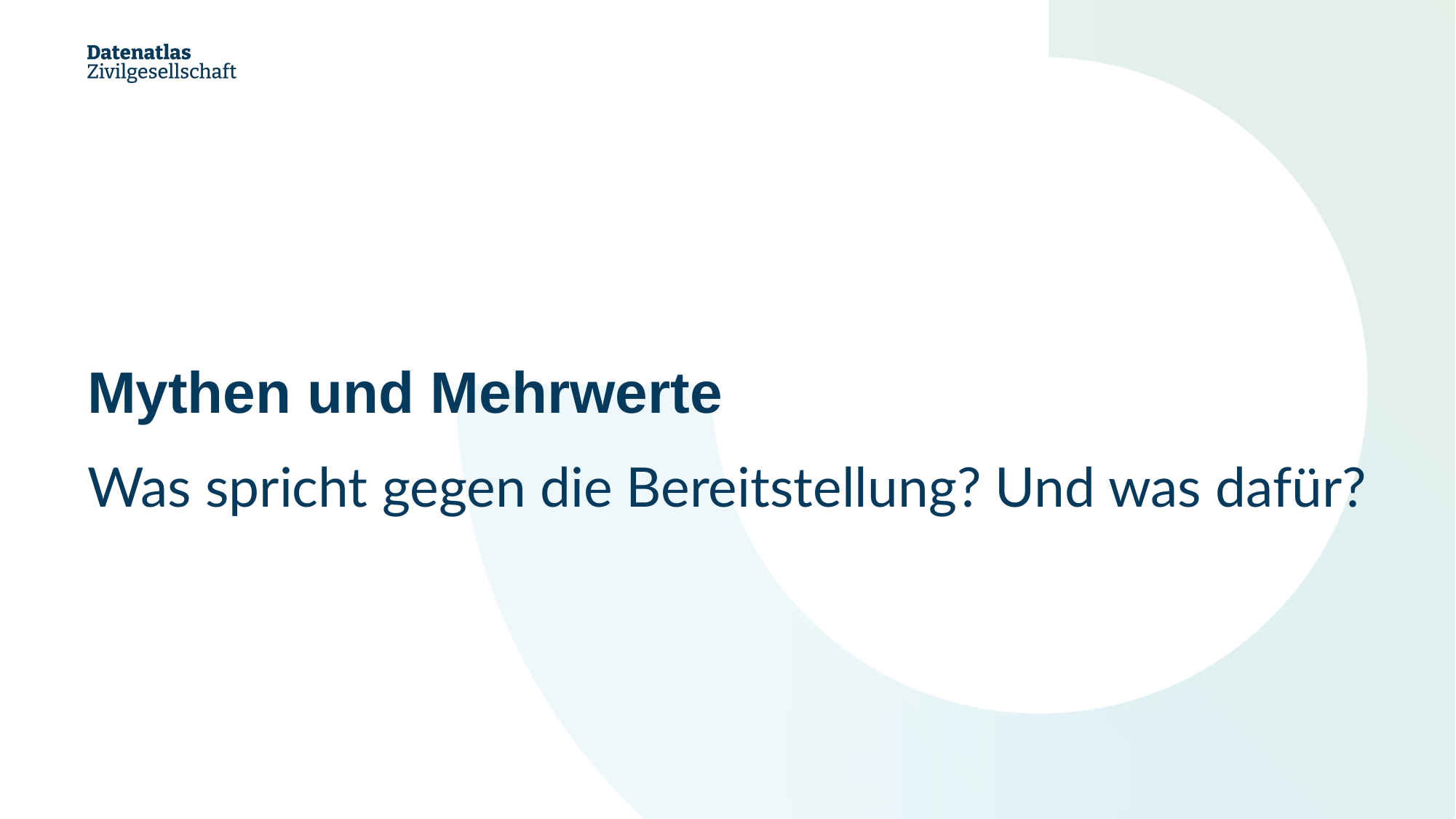

Mythen und Mehrwerte
Was spricht gegen die Bereitstellung? Und was dafür?